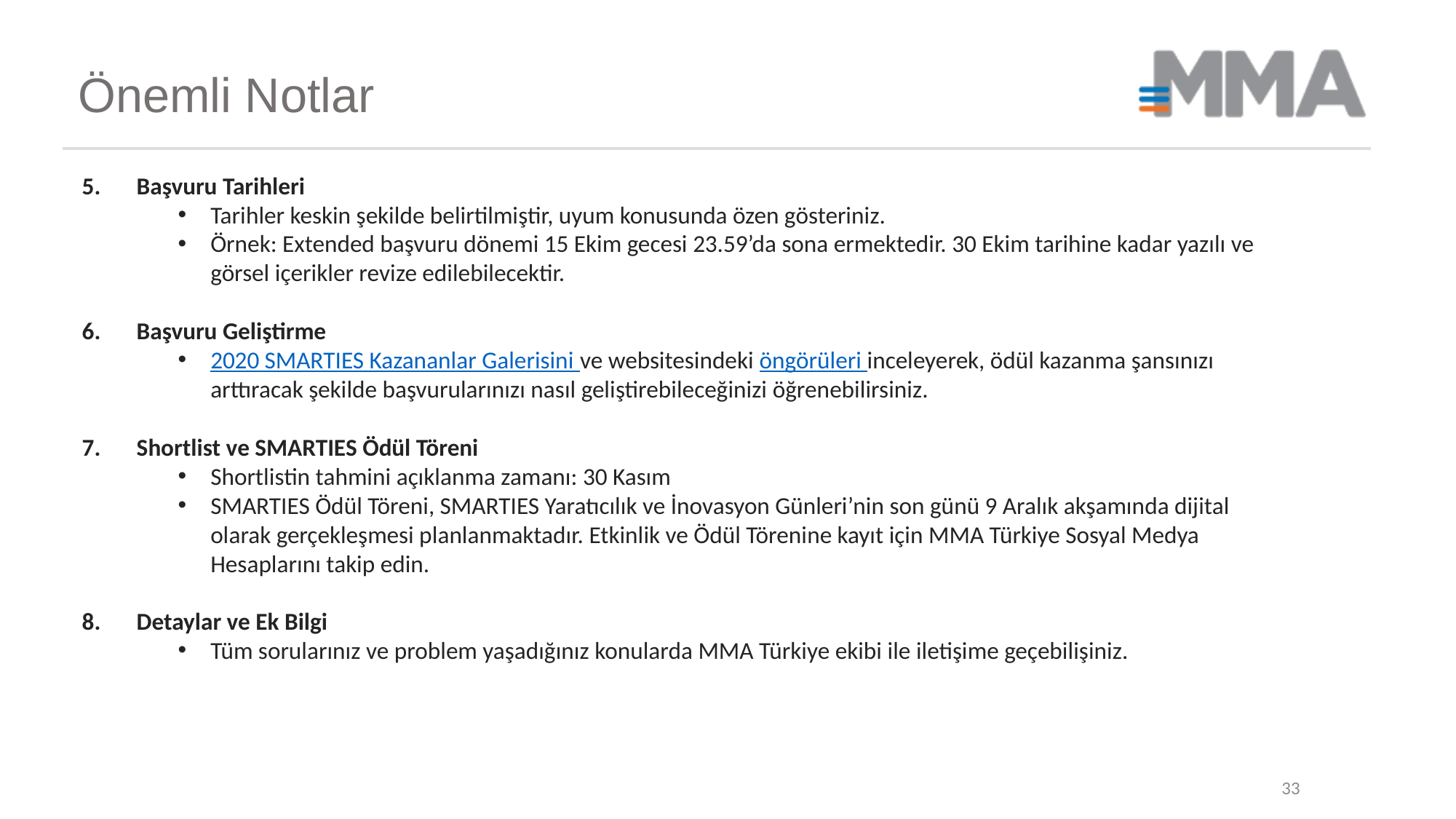

Önemli Notlar
Başvuru Tarihleri
Tarihler keskin şekilde belirtilmiştir, uyum konusunda özen gösteriniz.
Örnek: Extended başvuru dönemi 15 Ekim gecesi 23.59’da sona ermektedir. 30 Ekim tarihine kadar yazılı ve görsel içerikler revize edilebilecektir.

Başvuru Geliştirme
2020 SMARTIES Kazananlar Galerisini ve websitesindeki öngörüleri inceleyerek, ödül kazanma şansınızı arttıracak şekilde başvurularınızı nasıl geliştirebileceğinizi öğrenebilirsiniz.

Shortlist ve SMARTIES Ödül Töreni
Shortlistin tahmini açıklanma zamanı: 30 Kasım
SMARTIES Ödül Töreni, SMARTIES Yaratıcılık ve İnovasyon Günleri’nin son günü 9 Aralık akşamında dijital olarak gerçekleşmesi planlanmaktadır. Etkinlik ve Ödül Törenine kayıt için MMA Türkiye Sosyal Medya Hesaplarını takip edin.

Detaylar ve Ek Bilgi
Tüm sorularınız ve problem yaşadığınız konularda MMA Türkiye ekibi ile iletişime geçebilişiniz.

33